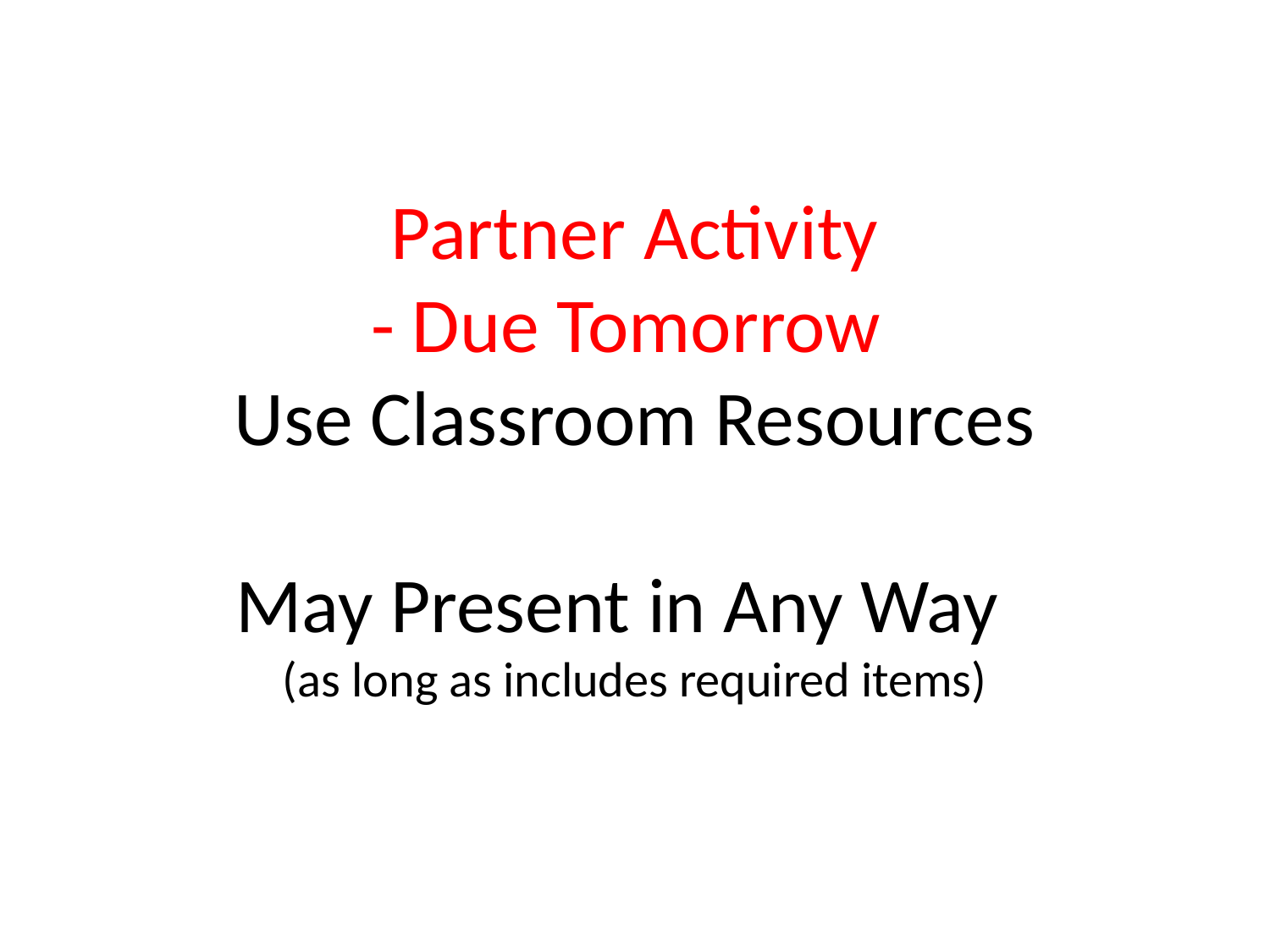

# Partner Activity - Due Tomorrow Use Classroom Resources May Present in Any Way (as long as includes required items)